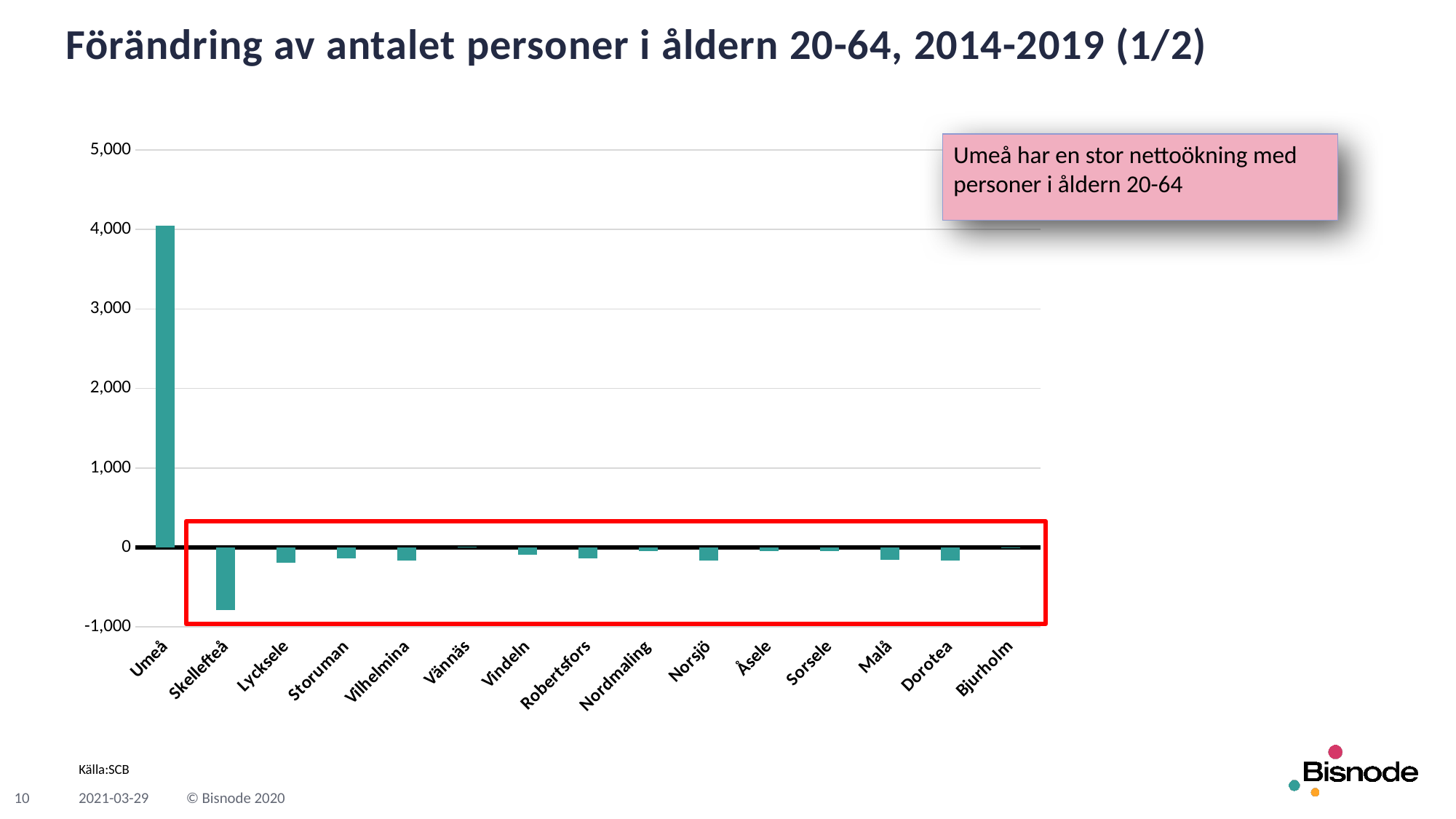

# Förändring av antalet personer i åldern 20-64, 2014-2019 (1/2)

### Chart

| Category |  |
|---|---|
| Umeå | 4050.0 |
| Skellefteå | -785.0 |
| Lycksele | -190.0 |
| Storuman | -139.0 |
| Vilhelmina | -169.0 |
| Vännäs | 11.0 |
| Vindeln | -93.0 |
| Robertsfors | -134.0 |
| Nordmaling | -44.0 |
| Norsjö | -166.0 |
| Åsele | -50.0 |
| Sorsele | -48.0 |
| Malå | -155.0 |
| Dorotea | -167.0 |
| Bjurholm | -1.0 |
Umeå har en stor nettoökning med personer i åldern 20-64

Källa:SCB
10
2021-03-29
© Bisnode 2020